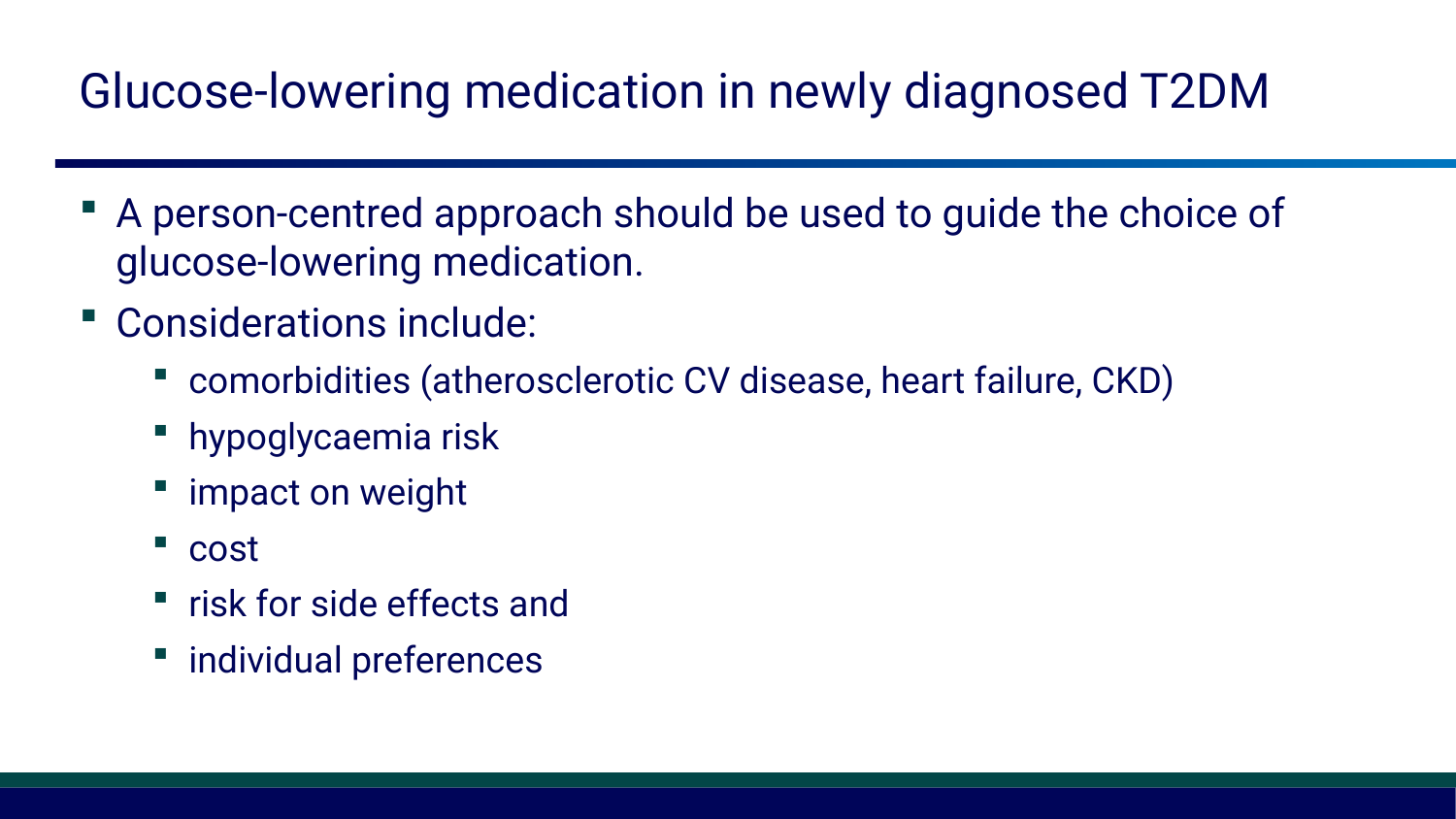

# Glucose-lowering medication in newly diagnosed T2DM
A person-centred approach should be used to guide the choice of glucose-lowering medication.
Considerations include:
comorbidities (atherosclerotic CV disease, heart failure, CKD)
hypoglycaemia risk
impact on weight
cost
risk for side effects and
individual preferences